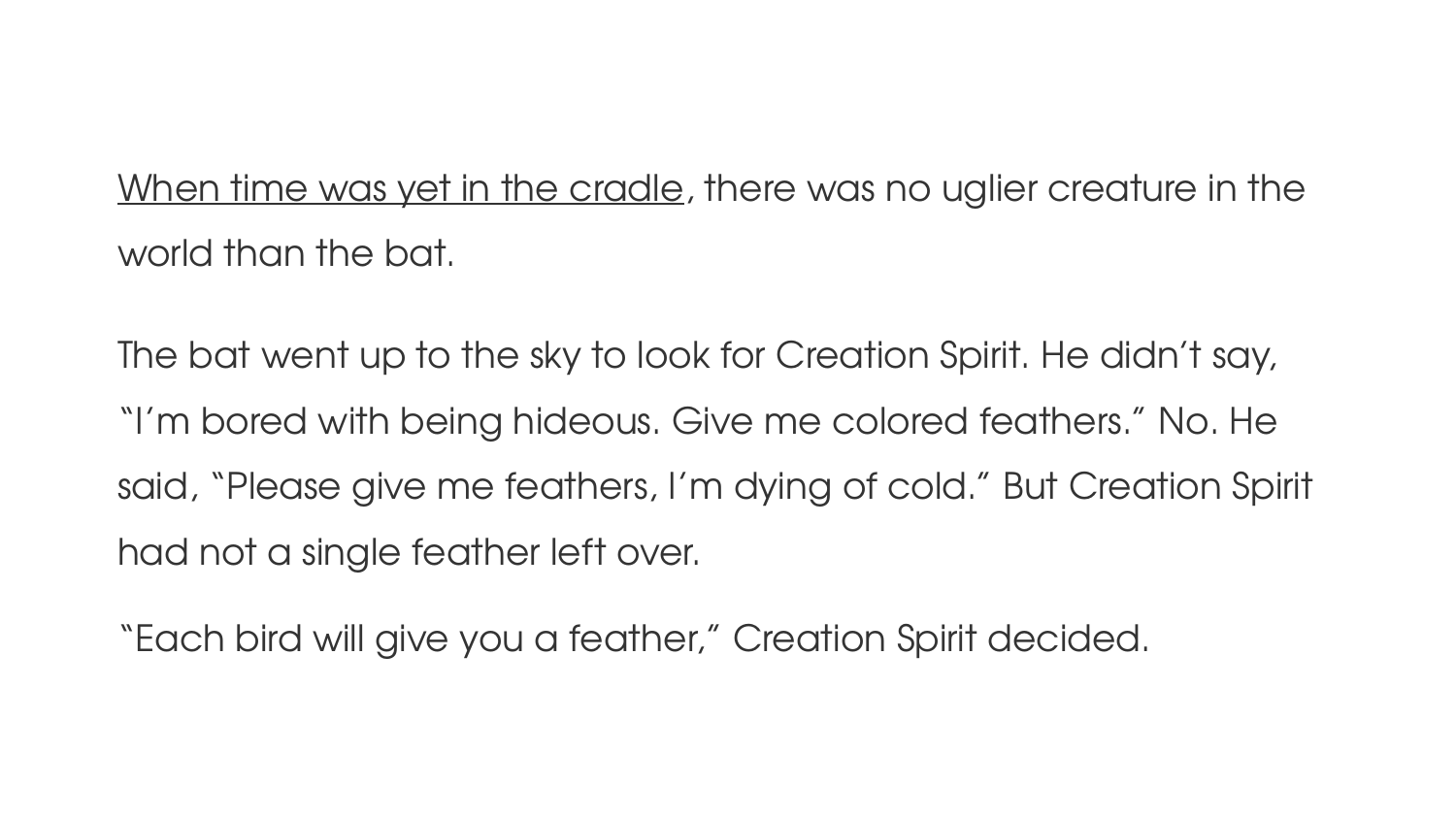

When time was yet in the cradle, there was no uglier creature in the world than the bat.
The bat went up to the sky to look for Creation Spirit. He didn’t say, “I’m bored with being hideous. Give me colored feathers.” No. He said, “Please give me feathers, I’m dying of cold.” But Creation Spirit had not a single feather left over.
“Each bird will give you a feather,” Creation Spirit decided.